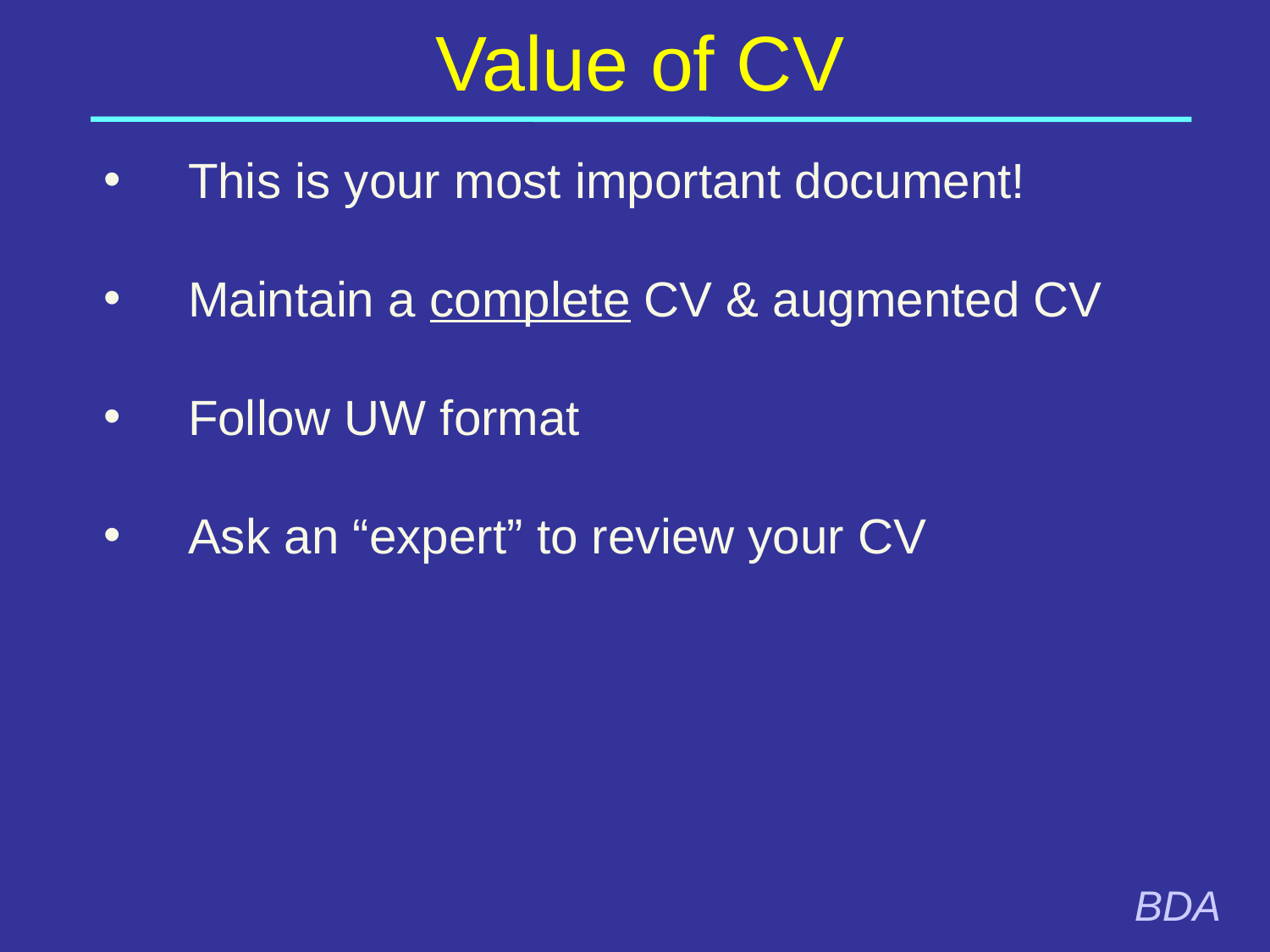

# Value of CV

This is your most important document!

Maintain a complete CV & augmented CV

Follow UW format

Ask an “expert” to review your CV
BDA